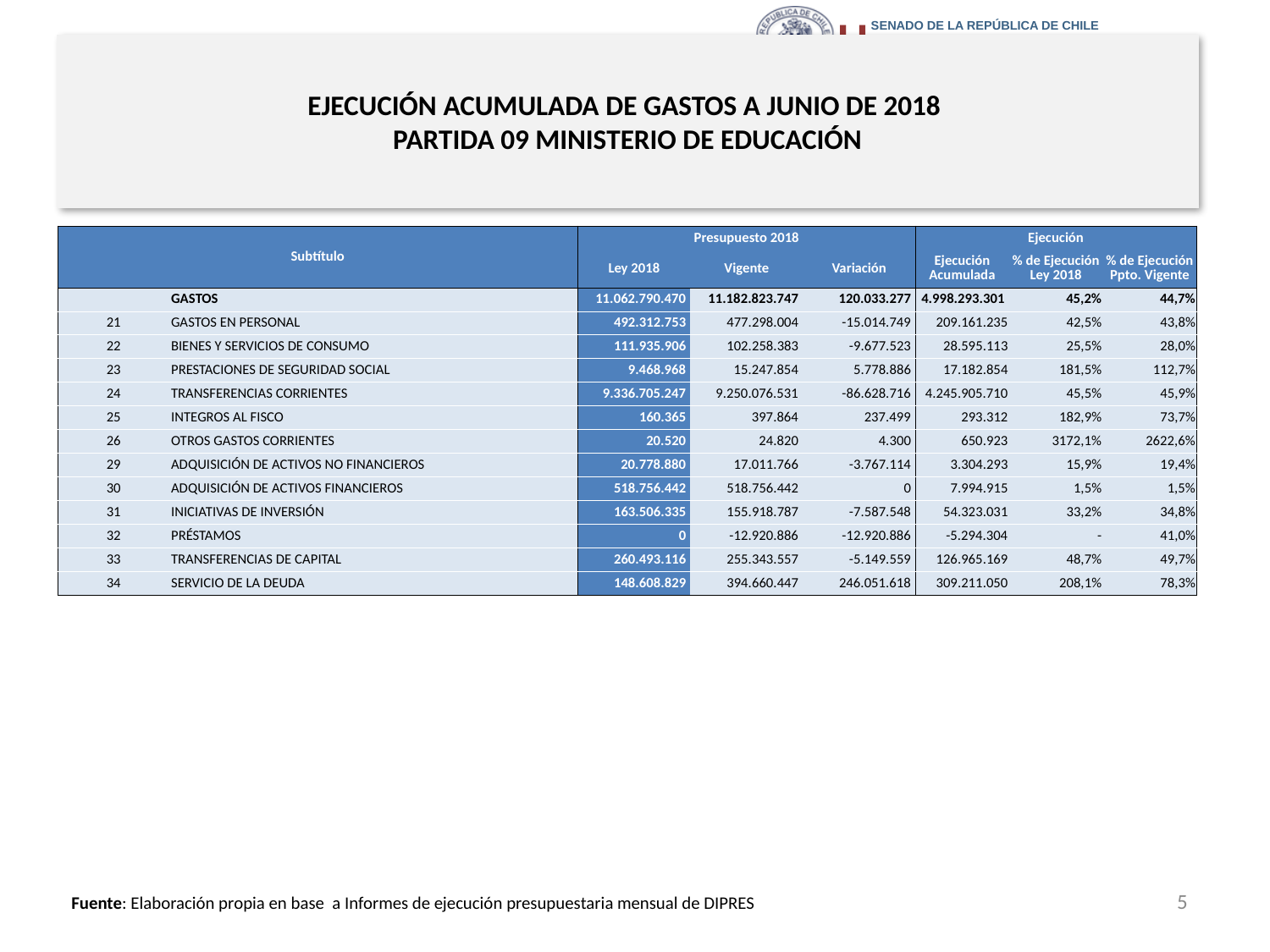

# EJECUCIÓN ACUMULADA DE GASTOS A JUNIO DE 2018 PARTIDA 09 MINISTERIO DE EDUCACIÓN
en miles de pesos 2018
| Subtítulo |  | Presupuesto 2018 |  |  | Ejecución |  |  |
| --- | --- | --- | --- | --- | --- | --- | --- |
|  |  | Ley 2018 | Vigente | Variación | Ejecución Acumulada | % de Ejecución Ley 2018 | % de Ejecución Ppto. Vigente |
|  | GASTOS | 11.062.790.470 | 11.182.823.747 | 120.033.277 | 4.998.293.301 | 45,2% | 44,7% |
| 21 | GASTOS EN PERSONAL | 492.312.753 | 477.298.004 | -15.014.749 | 209.161.235 | 42,5% | 43,8% |
| 22 | BIENES Y SERVICIOS DE CONSUMO | 111.935.906 | 102.258.383 | -9.677.523 | 28.595.113 | 25,5% | 28,0% |
| 23 | PRESTACIONES DE SEGURIDAD SOCIAL | 9.468.968 | 15.247.854 | 5.778.886 | 17.182.854 | 181,5% | 112,7% |
| 24 | TRANSFERENCIAS CORRIENTES | 9.336.705.247 | 9.250.076.531 | -86.628.716 | 4.245.905.710 | 45,5% | 45,9% |
| 25 | INTEGROS AL FISCO | 160.365 | 397.864 | 237.499 | 293.312 | 182,9% | 73,7% |
| 26 | OTROS GASTOS CORRIENTES | 20.520 | 24.820 | 4.300 | 650.923 | 3172,1% | 2622,6% |
| 29 | ADQUISICIÓN DE ACTIVOS NO FINANCIEROS | 20.778.880 | 17.011.766 | -3.767.114 | 3.304.293 | 15,9% | 19,4% |
| 30 | ADQUISICIÓN DE ACTIVOS FINANCIEROS | 518.756.442 | 518.756.442 | 0 | 7.994.915 | 1,5% | 1,5% |
| 31 | INICIATIVAS DE INVERSIÓN | 163.506.335 | 155.918.787 | -7.587.548 | 54.323.031 | 33,2% | 34,8% |
| 32 | PRÉSTAMOS | 0 | -12.920.886 | -12.920.886 | -5.294.304 | - | 41,0% |
| 33 | TRANSFERENCIAS DE CAPITAL | 260.493.116 | 255.343.557 | -5.149.559 | 126.965.169 | 48,7% | 49,7% |
| 34 | SERVICIO DE LA DEUDA | 148.608.829 | 394.660.447 | 246.051.618 | 309.211.050 | 208,1% | 78,3% |
5